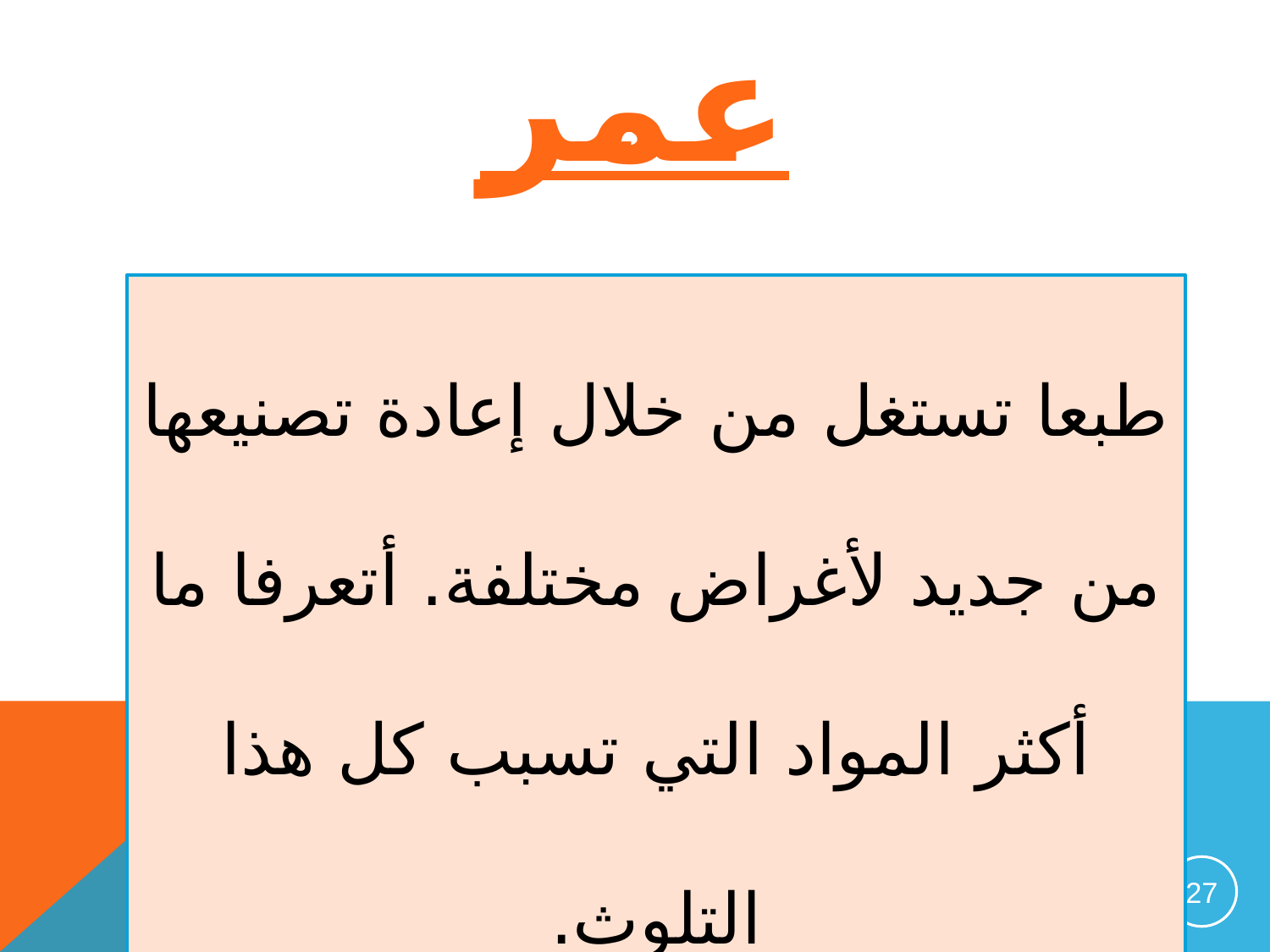

عمر
طبعا تستغل من خلال إعادة تصنيعها من جديد لأغراض مختلفة. أتعرفا ما أكثر المواد التي تسبب كل هذا التلوث.
27